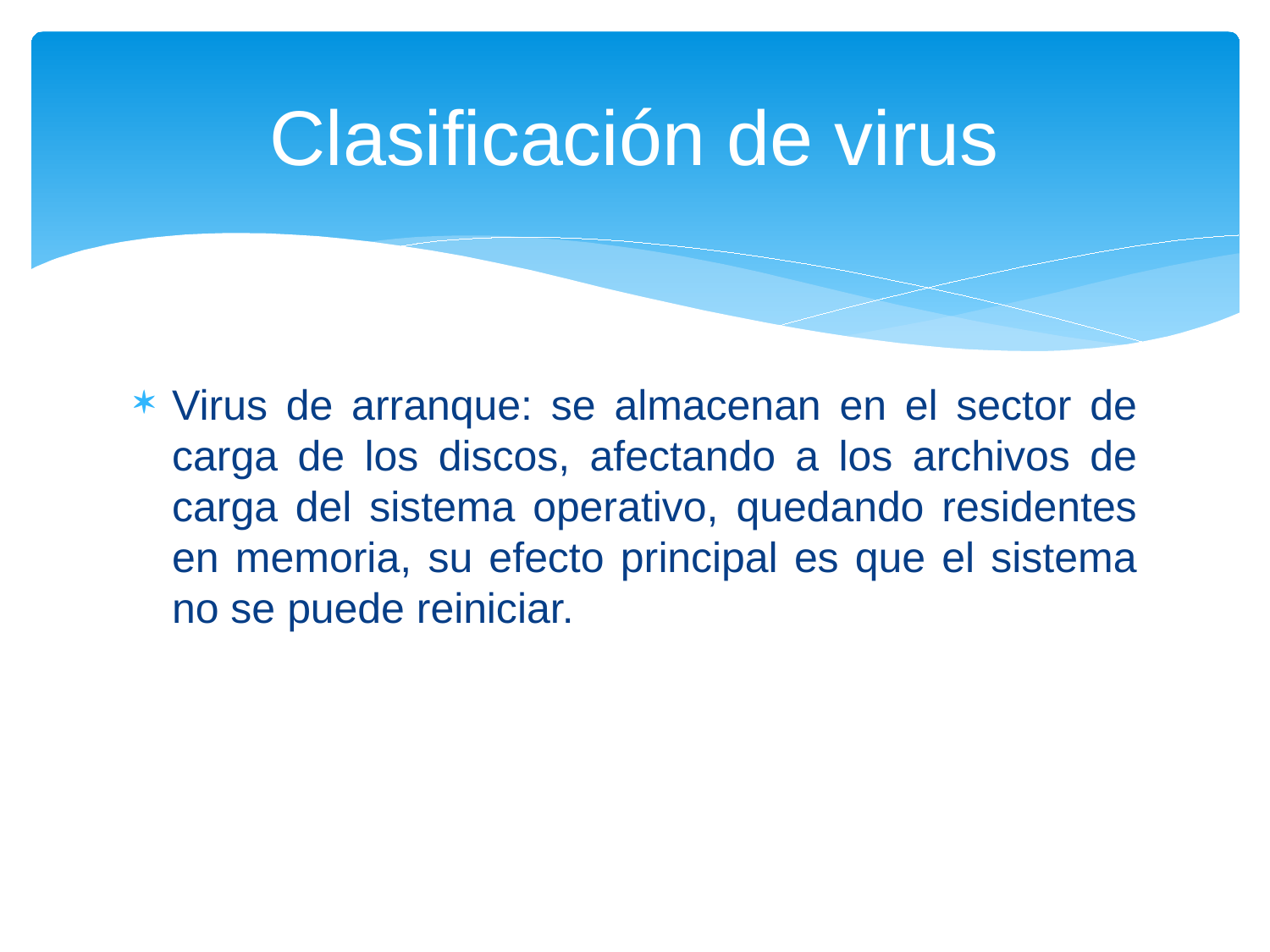

# Clasificación de virus
Virus de arranque: se almacenan en el sector de carga de los discos, afectando a los archivos de carga del sistema operativo, quedando residentes en memoria, su efecto principal es que el sistema no se puede reiniciar.